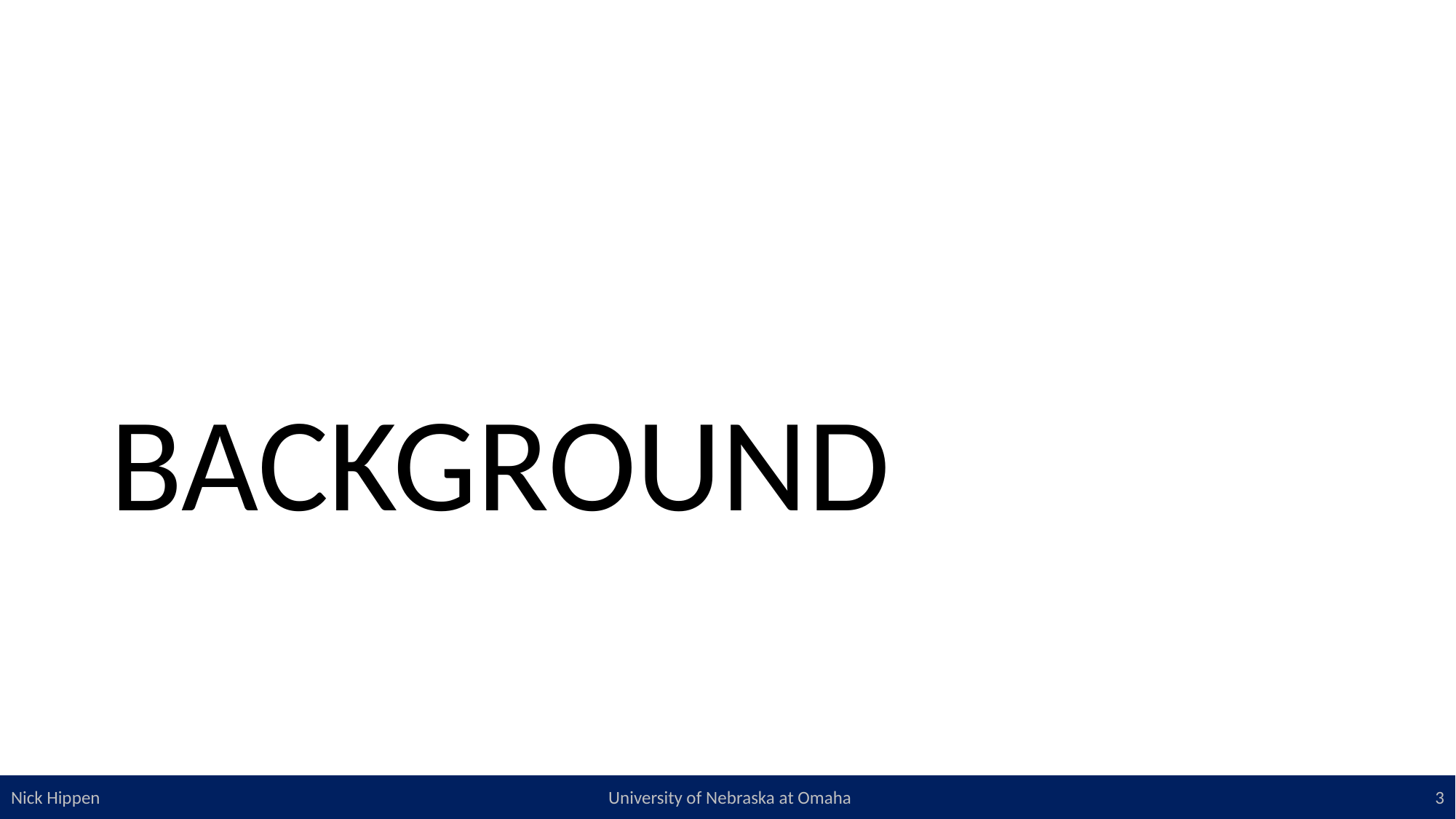

# BACKGROUND

3
Nick Hippen                                                                                                                          University of Nebraska at Omaha